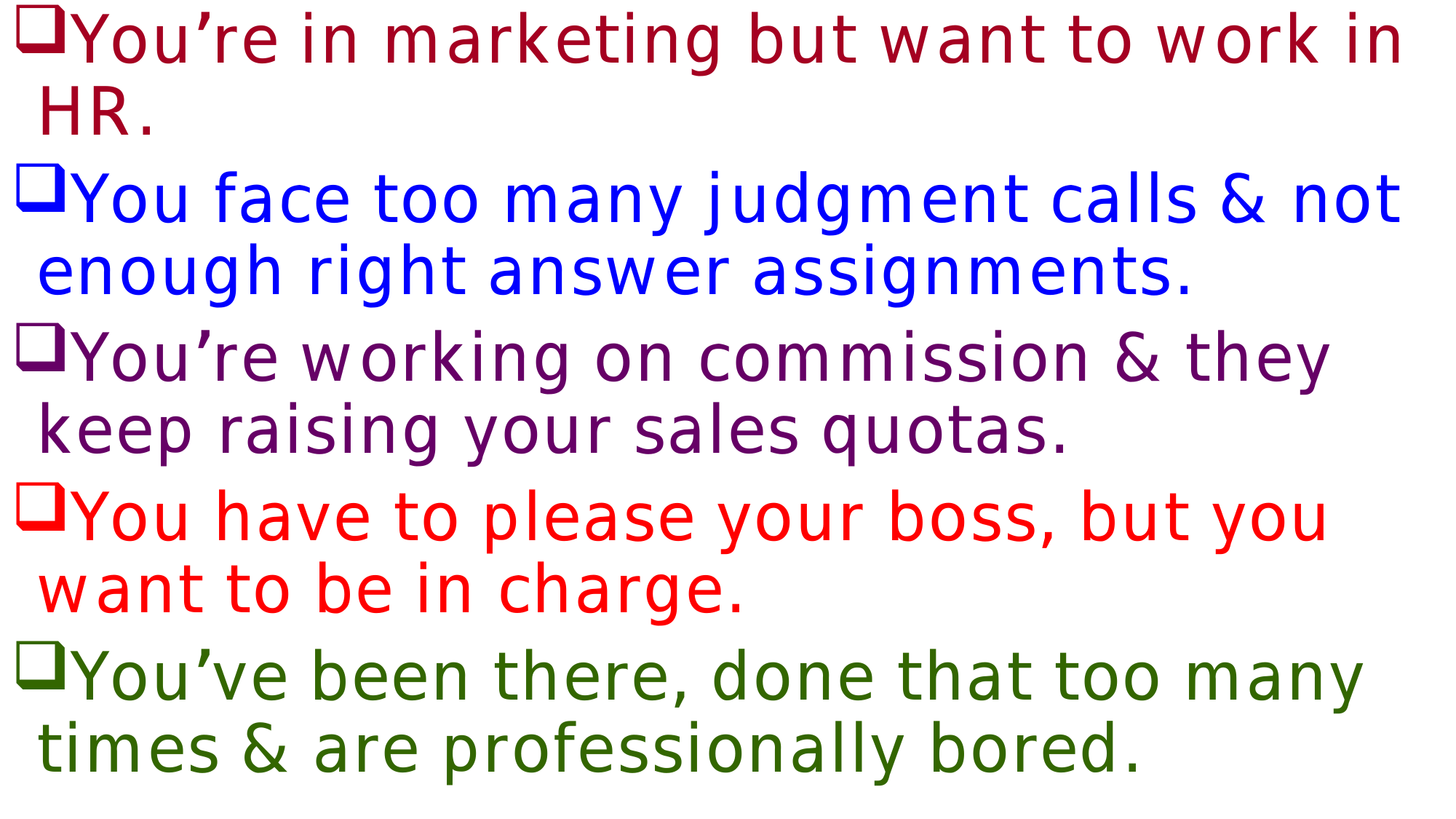

You’re in marketing but want to work in HR.
You face too many judgment calls & not enough right answer assignments.
You’re working on commission & they keep raising your sales quotas.
You have to please your boss, but you want to be in charge.
You’ve been there, done that too many times & are professionally bored.